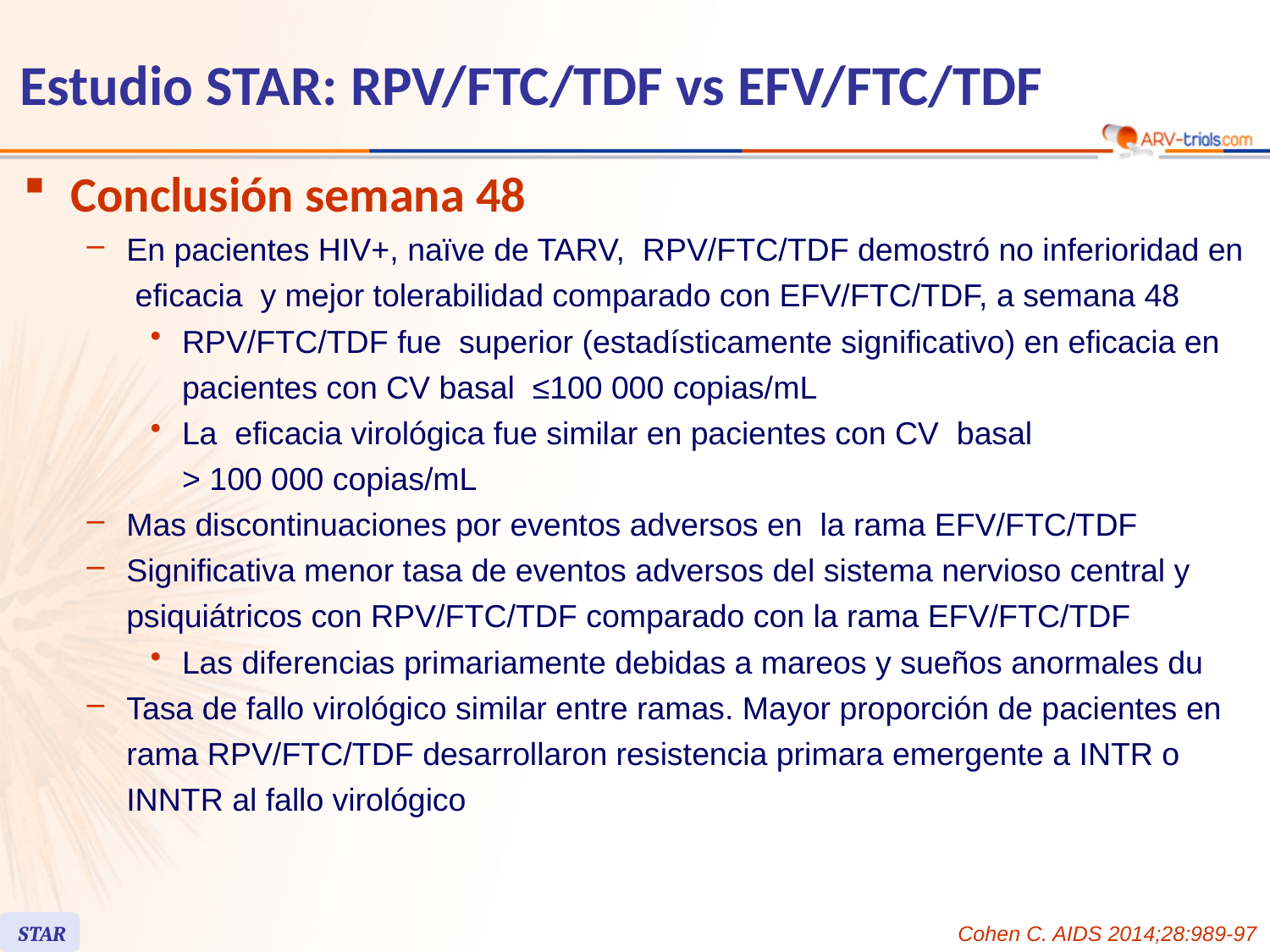

# Estudio STAR: RPV/FTC/TDF vs EFV/FTC/TDF
Conclusión semana 48
En pacientes HIV+, naïve de TARV,  RPV/FTC/TDF demostró no inferioridad en  eficacia  y mejor tolerabilidad comparado con EFV/FTC/TDF, a semana 48
RPV/FTC/TDF fue  superior (estadísticamente significativo) en eficacia en   pacientes con CV basal  ≤100 000 copias/mL
La  eficacia virológica fue similar en pacientes con CV  basal
> 100 000 copias/mL
Mas discontinuaciones por eventos adversos en  la rama EFV/FTC/TDF
Significativa menor tasa de eventos adversos del sistema nervioso central y psiquiátricos con RPV/FTC/TDF comparado con la rama EFV/FTC/TDF
Las diferencias primariamente debidas a mareos y sueños anormales du
Tasa de fallo virológico similar entre ramas. Mayor proporción de pacientes en rama RPV/FTC/TDF desarrollaron resistencia primara emergente a INTR o INNTR al fallo virológico

STAR
Cohen C. AIDS 2014;28:989-97